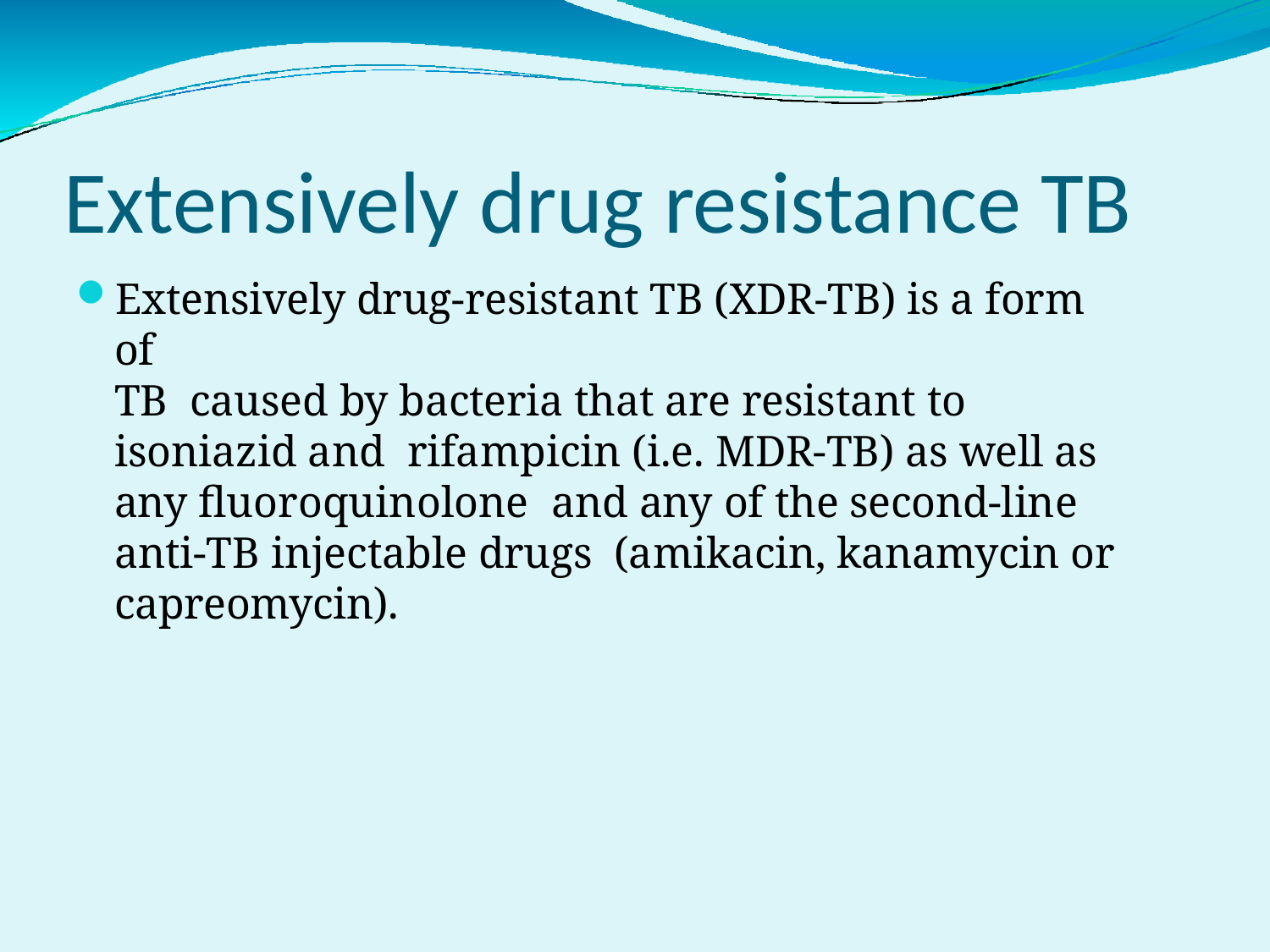

# Extensively drug resistance TB
Extensively drug-resistant TB (XDR-TB) is a form of	TB  caused by bacteria that are resistant to isoniazid and  rifampicin (i.e. MDR-TB) as well as any fluoroquinolone  and any of the second-line anti-TB injectable drugs  (amikacin, kanamycin or capreomycin).